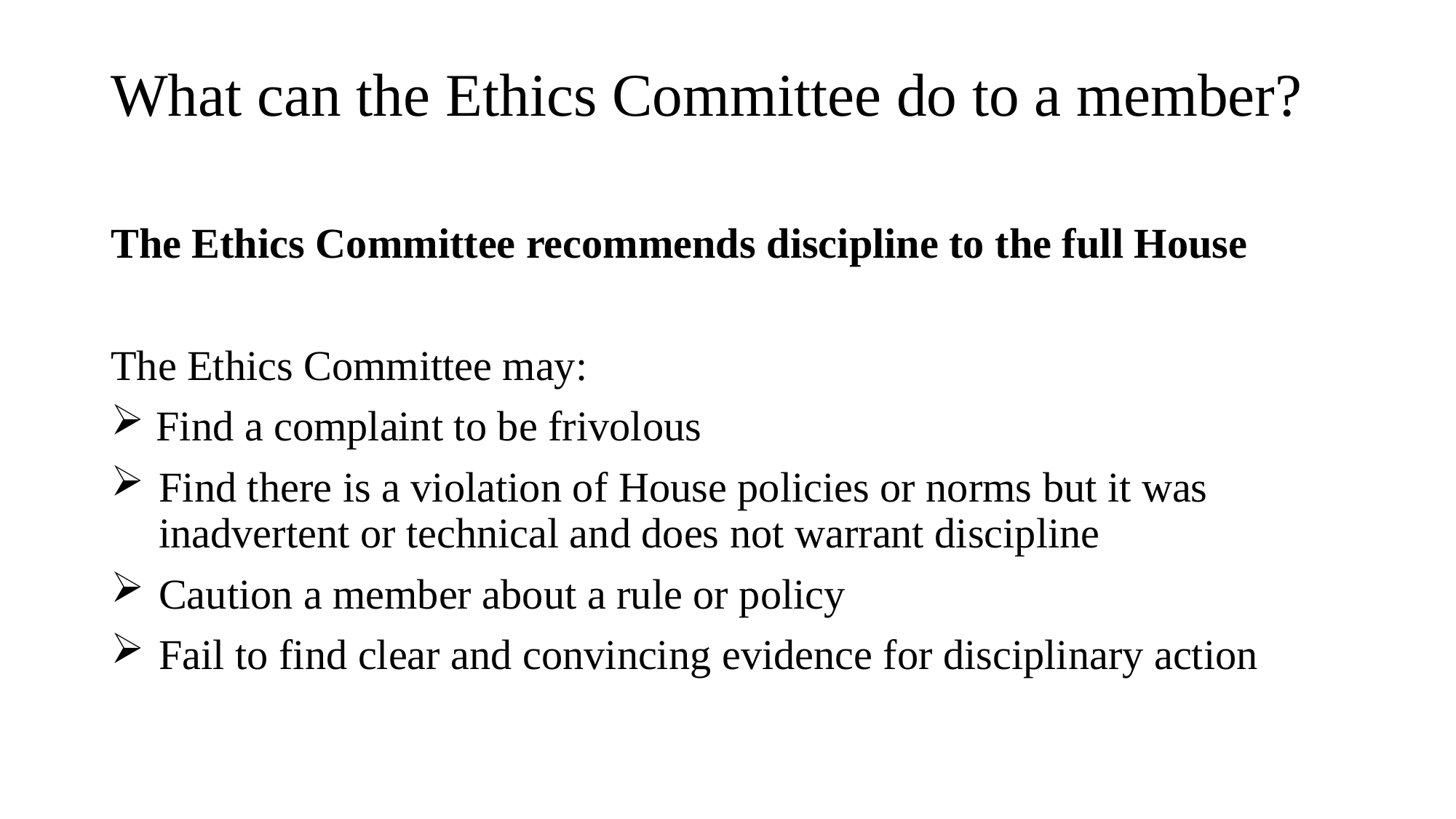

# What can the Ethics Committee do to a member?

The Ethics Committee recommends discipline to the full House

The Ethics Committee may:
 Find a complaint to be frivolous
Find there is a violation of House policies or norms but it was inadvertent or technical and does not warrant discipline
Caution a member about a rule or policy
Fail to find clear and convincing evidence for disciplinary action